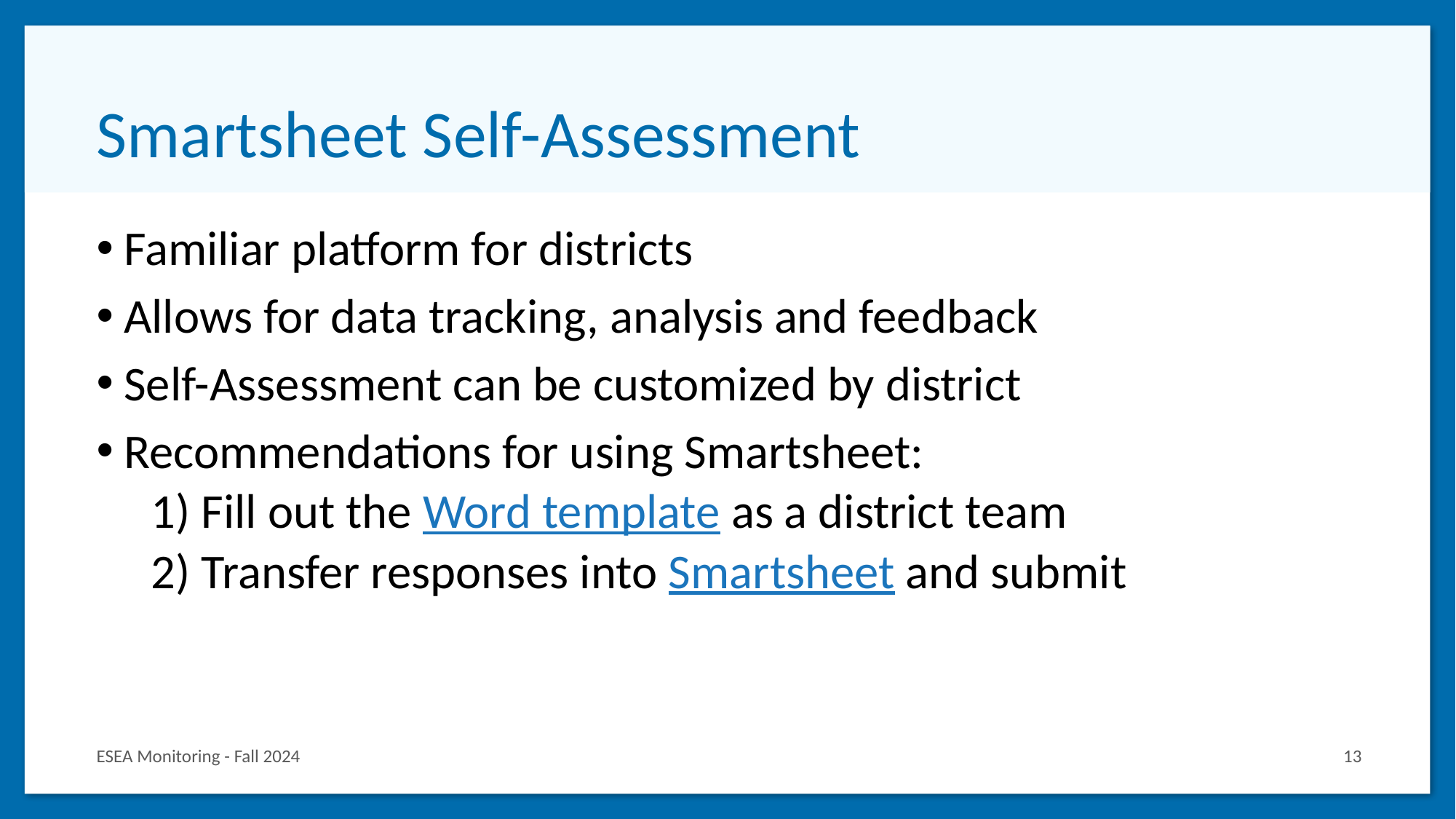

# Smartsheet Self-Assessment
Familiar platform for districts
Allows for data tracking, analysis and feedback
Self-Assessment can be customized by district
Recommendations for using Smartsheet:
1) Fill out the Word template as a district team
2) Transfer responses into Smartsheet and submit
ESEA Monitoring - Fall 2024
13